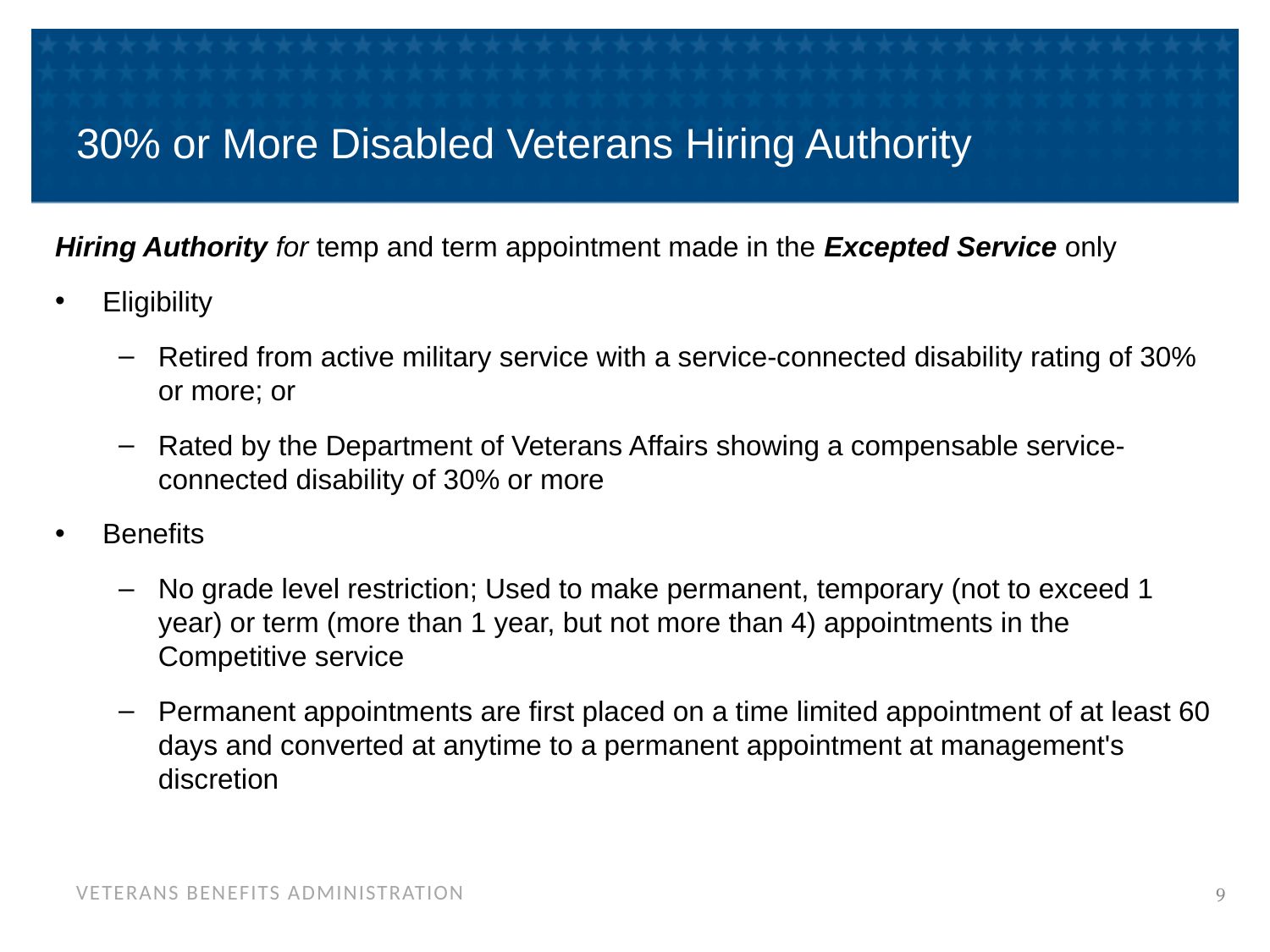

# 30% or More Disabled Veterans Hiring Authority
Hiring Authority for temp and term appointment made in the Excepted Service only
Eligibility
Retired from active military service with a service-connected disability rating of 30% or more; or
Rated by the Department of Veterans Affairs showing a compensable service-connected disability of 30% or more
Benefits
No grade level restriction; Used to make permanent, temporary (not to exceed 1 year) or term (more than 1 year, but not more than 4) appointments in the Competitive service
Permanent appointments are first placed on a time limited appointment of at least 60 days and converted at anytime to a permanent appointment at management's discretion
9